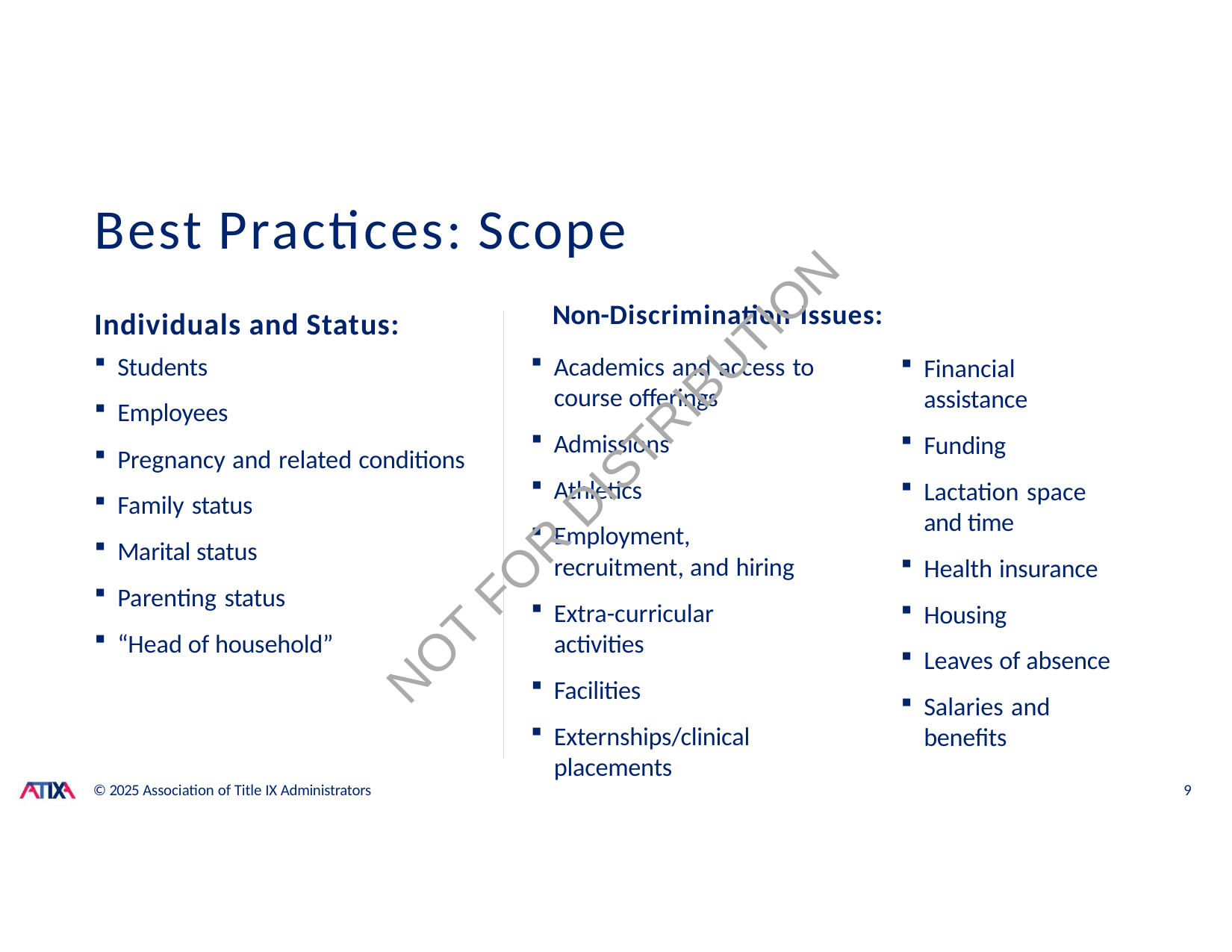

# Best Practices: Scope
Individuals and Status:
Students
Employees
Pregnancy and related conditions
Family status
Marital status
Parenting status
“Head of household”
Non-Discrimination Issues:

Financial assistance
Funding
Lactation space and time
Health insurance
Housing
Leaves of absence
Salaries and benefits
Academics and access to course offerings
Admissions
Athletics
Employment, recruitment, and hiring
Extra-curricular activities
Facilities
Externships/clinical placements
NOT FOR DISTRIBUTION
© 2025 Association of Title IX Administrators
9